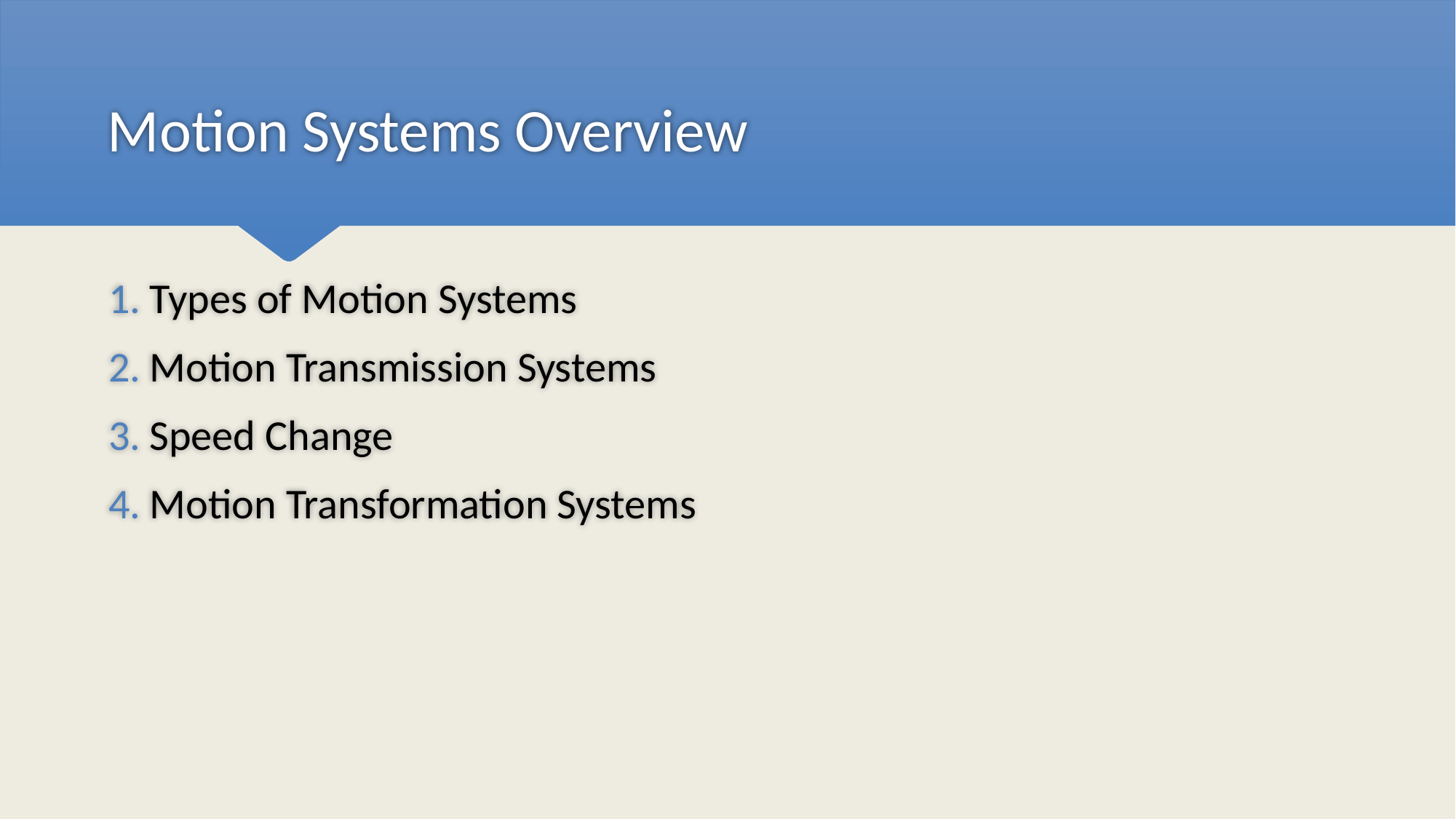

# Motion Systems Overview
Types of Motion Systems
Motion Transmission Systems
Speed Change
Motion Transformation Systems